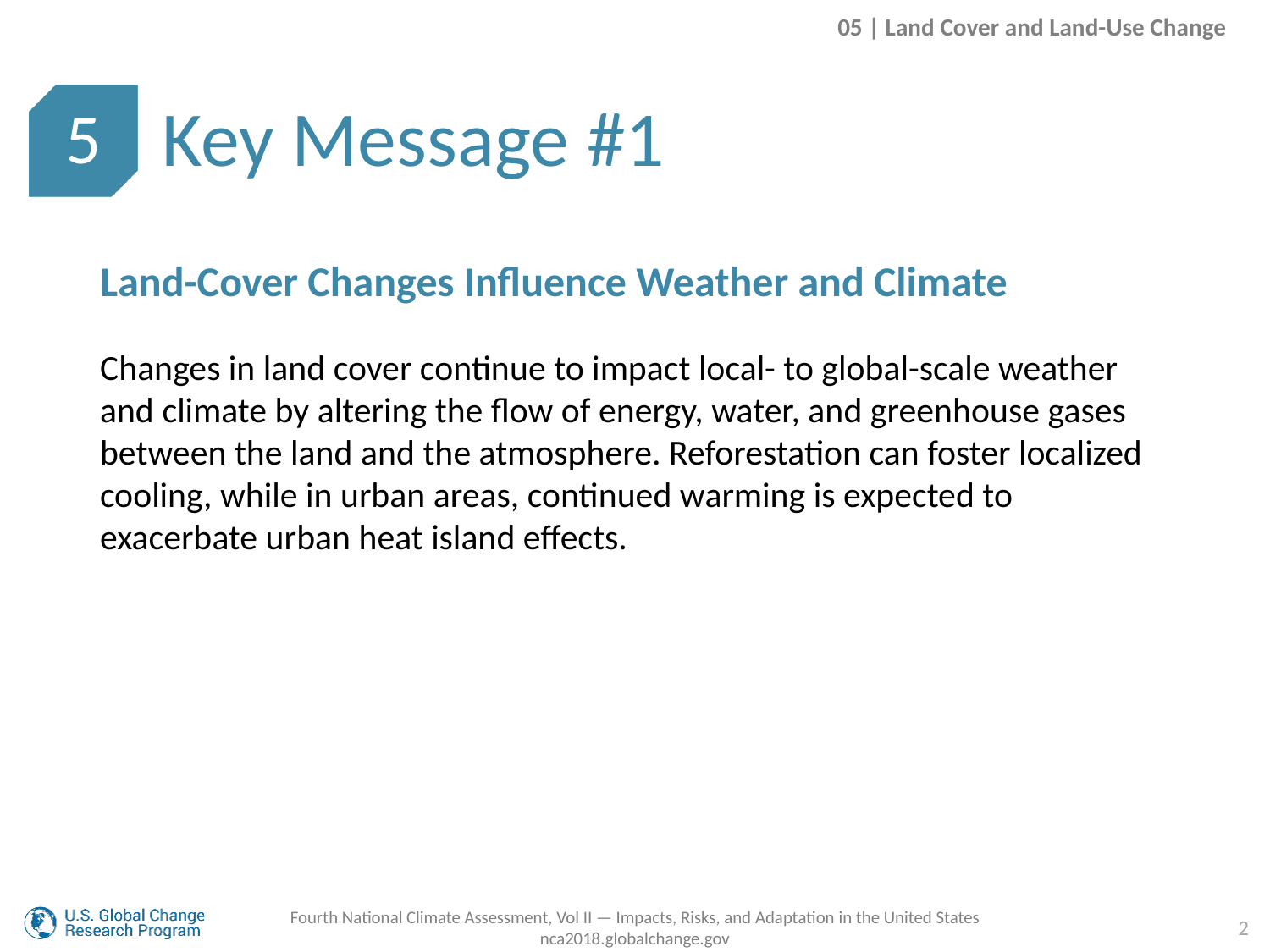

05 | Land Cover and Land-Use Change
Key Message #1
5
Land-Cover Changes Influence Weather and Climate
Changes in land cover continue to impact local- to global-scale weather and climate by altering the flow of energy, water, and greenhouse gases between the land and the atmosphere. Reforestation can foster localized cooling, while in urban areas, continued warming is expected to exacerbate urban heat island effects.